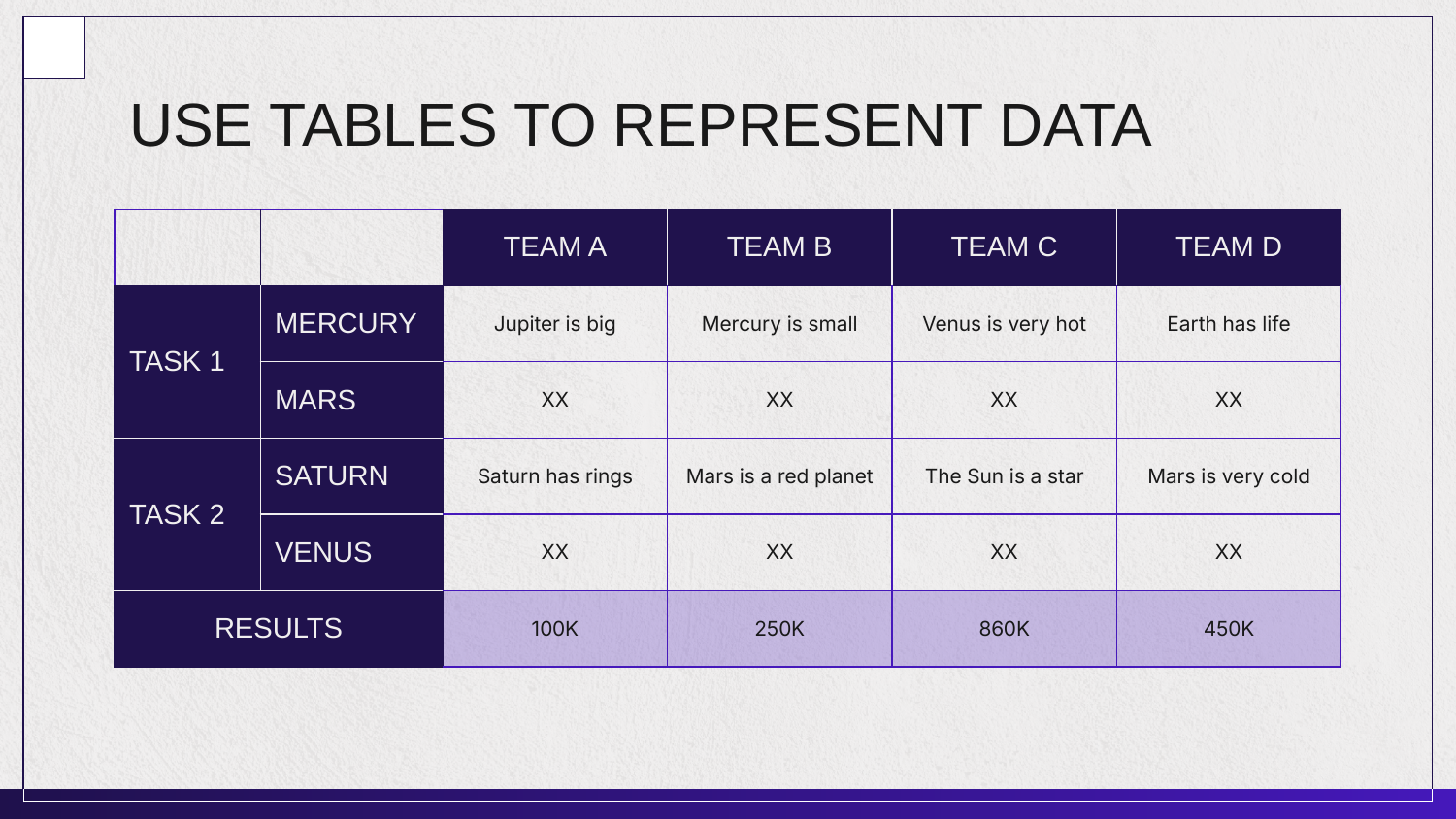

# USE TABLES TO REPRESENT DATA
|  |  | TEAM A | TEAM B | TEAM C | TEAM D |
| --- | --- | --- | --- | --- | --- |
| TASK 1 | MERCURY | Jupiter is big | Mercury is small | Venus is very hot | Earth has life |
|  | MARS | XX | XX | XX | XX |
| TASK 2 | SATURN | Saturn has rings | Mars is a red planet | The Sun is a star | Mars is very cold |
|  | VENUS | XX | XX | XX | XX |
| RESULTS |  | 100K | 250K | 860K | 450K |